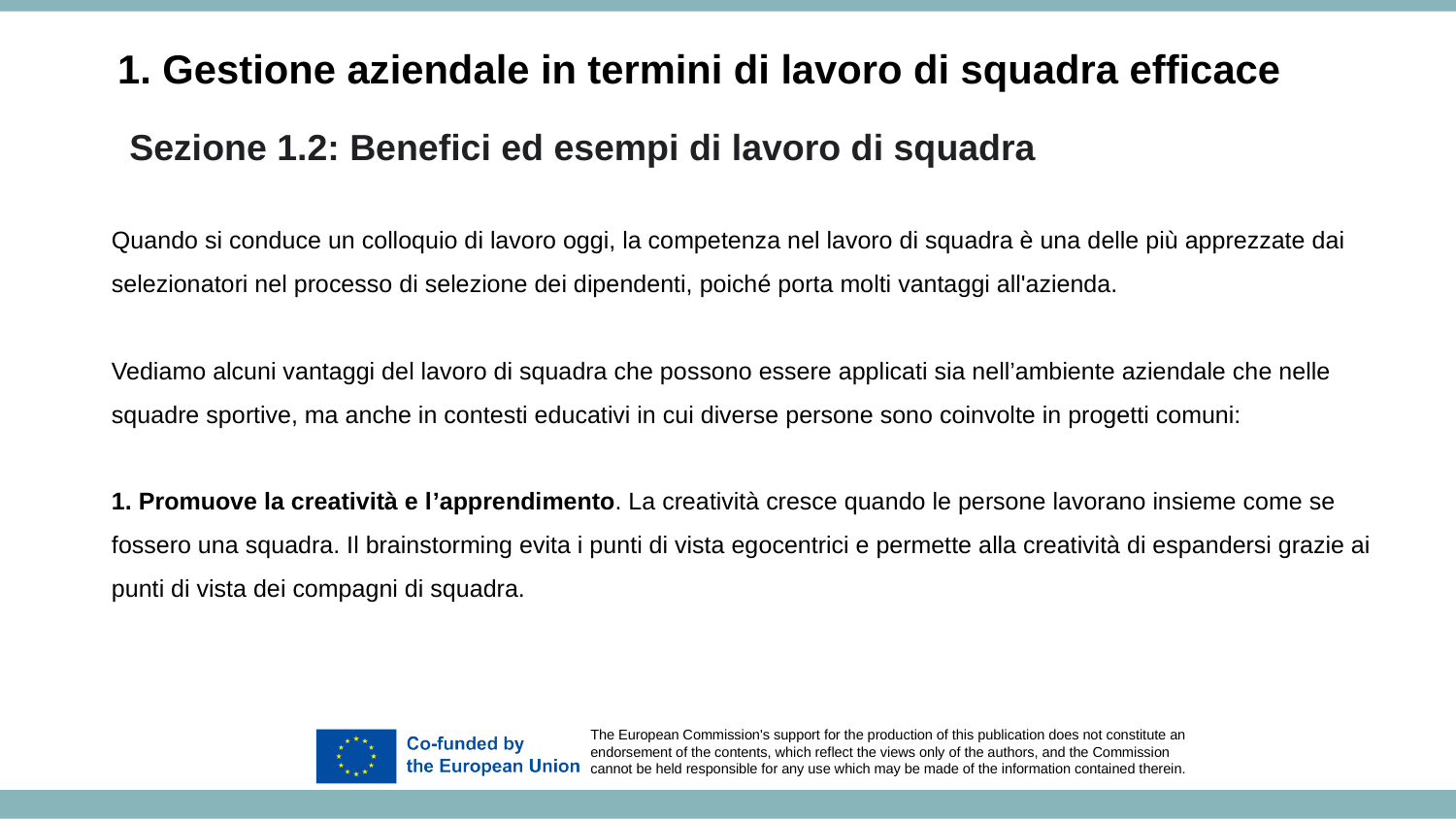

1. Gestione aziendale in termini di lavoro di squadra efficace
Sezione 1.2: Benefici ed esempi di lavoro di squadra

Quando si conduce un colloquio di lavoro oggi, la competenza nel lavoro di squadra è una delle più apprezzate dai
selezionatori nel processo di selezione dei dipendenti, poiché porta molti vantaggi all'azienda.

Vediamo alcuni vantaggi del lavoro di squadra che possono essere applicati sia nell’ambiente aziendale che nelle
squadre sportive, ma anche in contesti educativi in cui diverse persone sono coinvolte in progetti comuni:

1. Promuove la creatività e l’apprendimento. La creatività cresce quando le persone lavorano insieme come se
fossero una squadra. Il brainstorming evita i punti di vista egocentrici e permette alla creatività di espandersi grazie ai
punti di vista dei compagni di squadra.